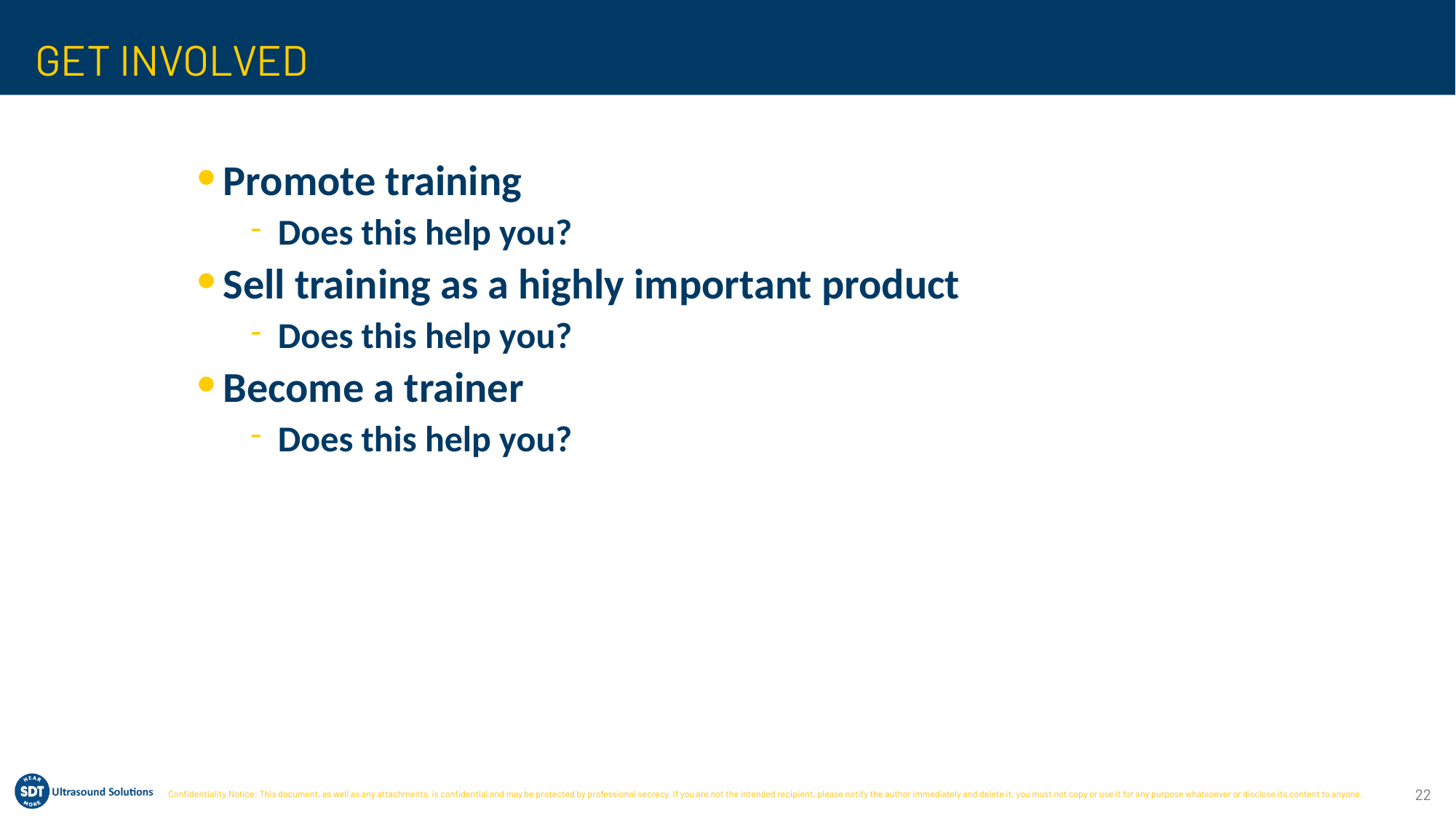

# GET INVOLVED
Promote training
Does this help you?
Sell training as a highly important product
Does this help you?
Become a trainer
Does this help you?
22